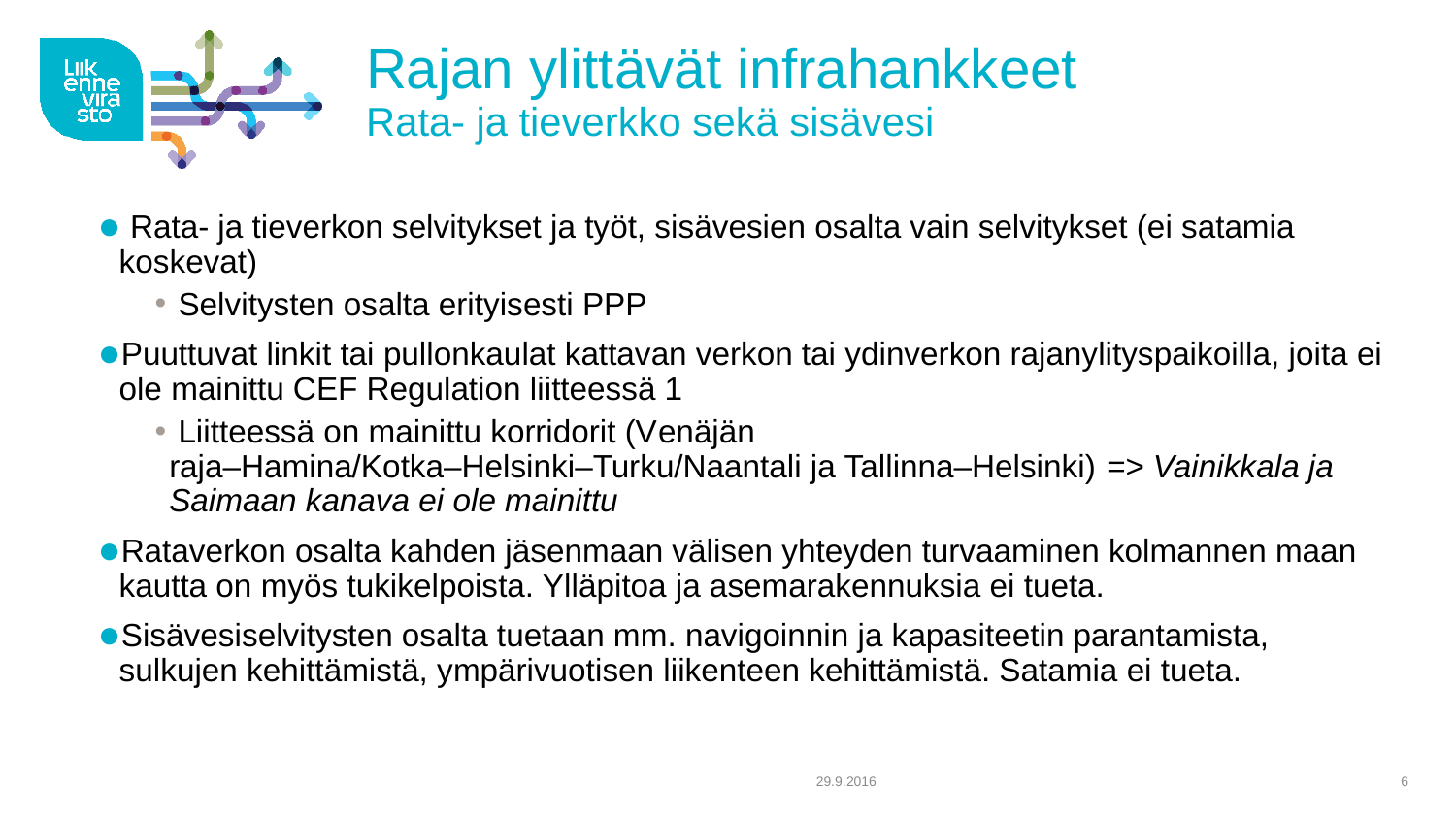

# Rajan ylittävät infrahankkeet Rata- ja tieverkko sekä sisävesi
 Rata- ja tieverkon selvitykset ja työt, sisävesien osalta vain selvitykset (ei satamia koskevat)
 Selvitysten osalta erityisesti PPP
Puuttuvat linkit tai pullonkaulat kattavan verkon tai ydinverkon rajanylityspaikoilla, joita ei ole mainittu CEF Regulation liitteessä 1
 Liitteessä on mainittu korridorit (Venäjän raja–Hamina/Kotka–Helsinki–Turku/Naantali ja Tallinna–Helsinki) => Vainikkala ja Saimaan kanava ei ole mainittu
Rataverkon osalta kahden jäsenmaan välisen yhteyden turvaaminen kolmannen maan kautta on myös tukikelpoista. Ylläpitoa ja asemarakennuksia ei tueta.
Sisävesiselvitysten osalta tuetaan mm. navigoinnin ja kapasiteetin parantamista, sulkujen kehittämistä, ympärivuotisen liikenteen kehittämistä. Satamia ei tueta.

29.9.2016

6